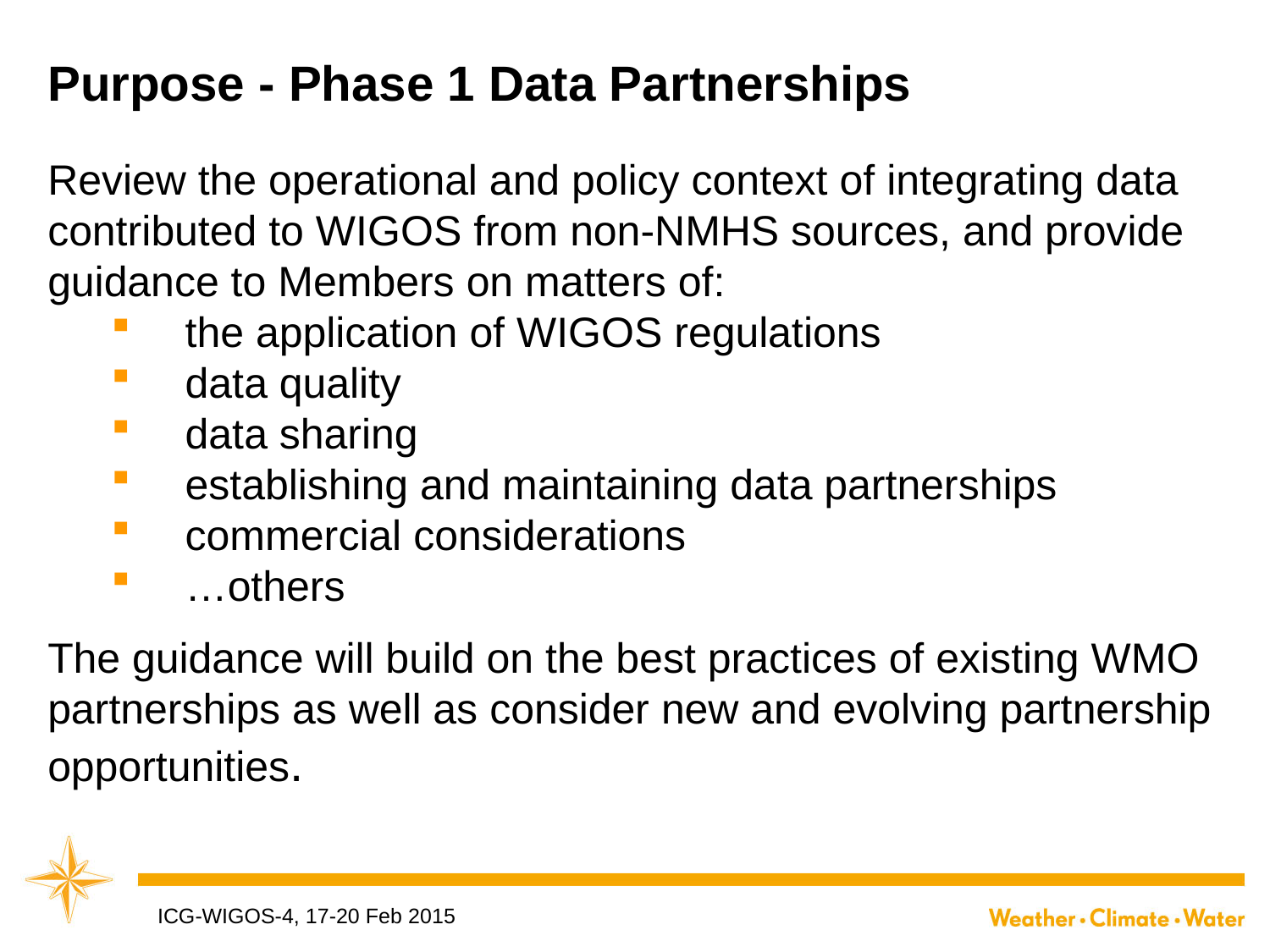

# Purpose - Phase 1 Data Partnerships
Review the operational and policy context of integrating data contributed to WIGOS from non-NMHS sources, and provide guidance to Members on matters of:
the application of WIGOS regulations
data quality
data sharing
establishing and maintaining data partnerships
commercial considerations
…others
The guidance will build on the best practices of existing WMO partnerships as well as consider new and evolving partnership opportunities.
ICG-WIGOS-4, 17-20 Feb 2015